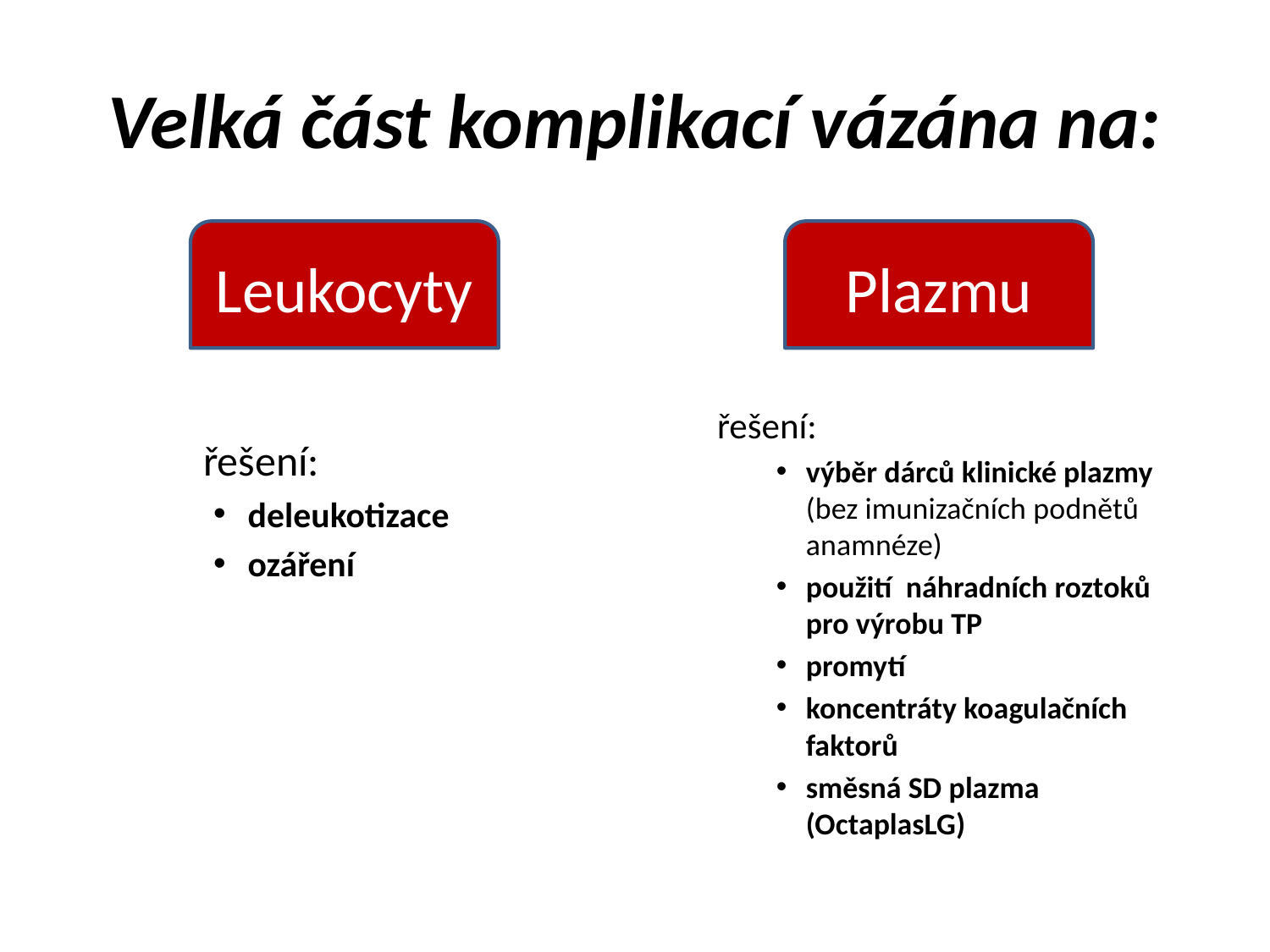

# Velká část komplikací vázána na:
Leukocyty
Plazmu

	řešení:
deleukotizace
ozáření

	řešení:
výběr dárců klinické plazmy (bez imunizačních podnětů  anamnéze)
použití  náhradních roztoků pro výrobu TP
promytí
koncentráty koagulačních faktorů
směsná SD plazma (OctaplasLG)